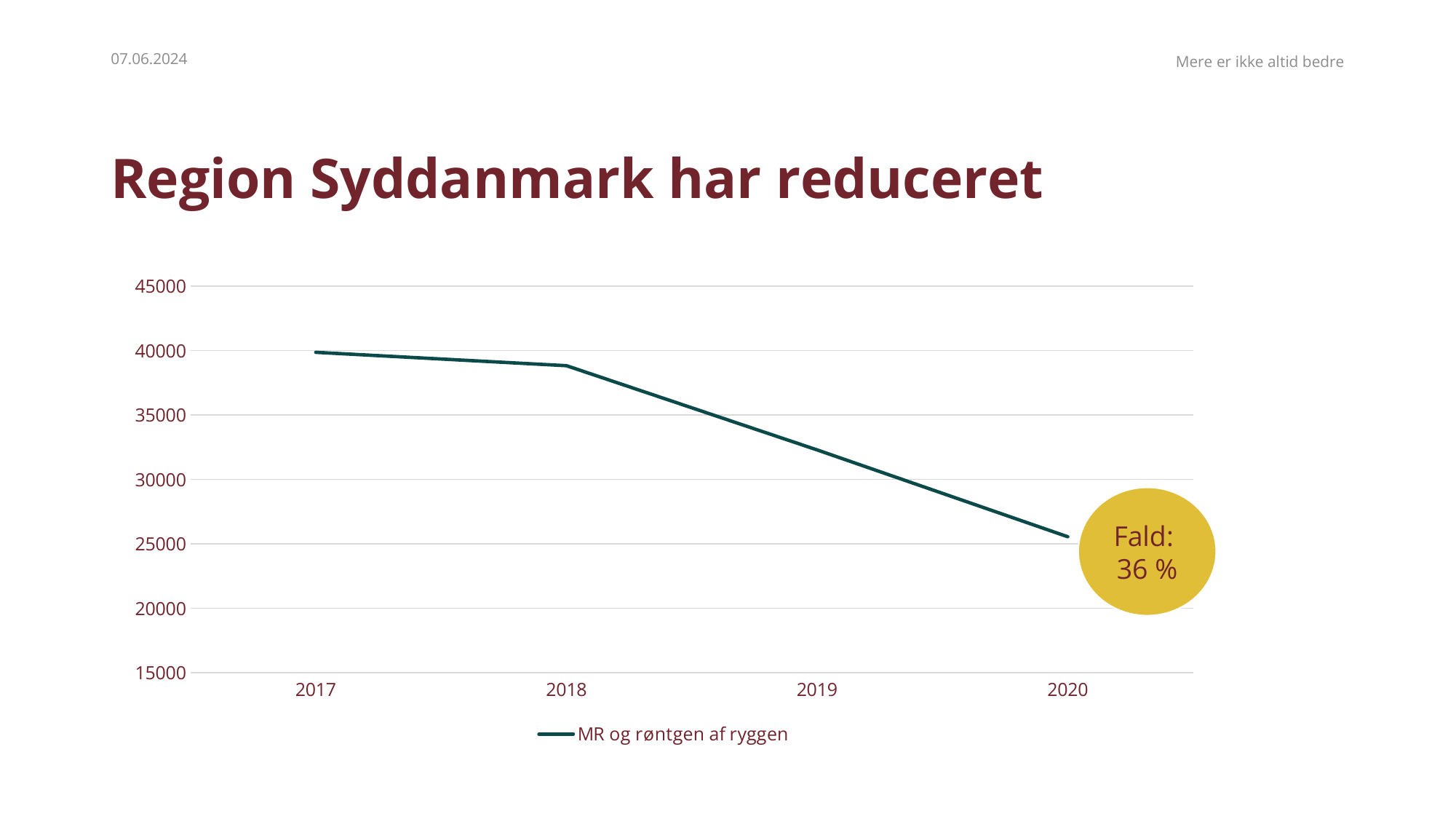

07.06.2024
Mere er ikke altid bedre
# Region Syddanmark har reduceret

### Chart

| Category | MR og røntgen af ryggen |
|---|---|
| 2017 | 39873.0 |
| 2018 | 38834.0 |
| 2019 | 32298.0 |
| 2020 | 25556.0 |

Fald:
36 %